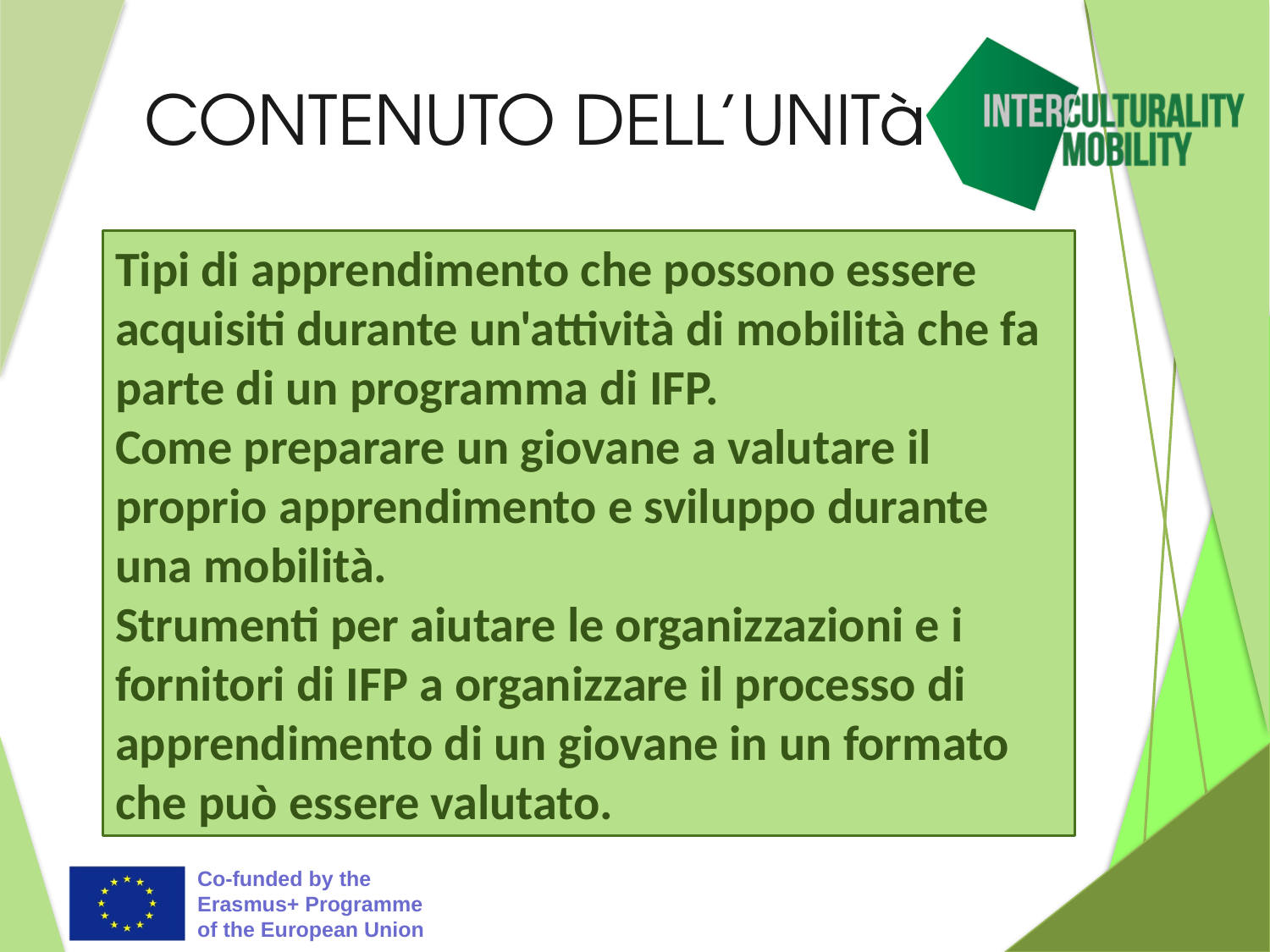

# CONTENUTO DELL’UNITà
Tipi di apprendimento che possono essere acquisiti durante un'attività di mobilità che fa parte di un programma di IFP.
Come preparare un giovane a valutare il proprio apprendimento e sviluppo durante una mobilità.
Strumenti per aiutare le organizzazioni e i fornitori di IFP a organizzare il processo di apprendimento di un giovane in un formato che può essere valutato.